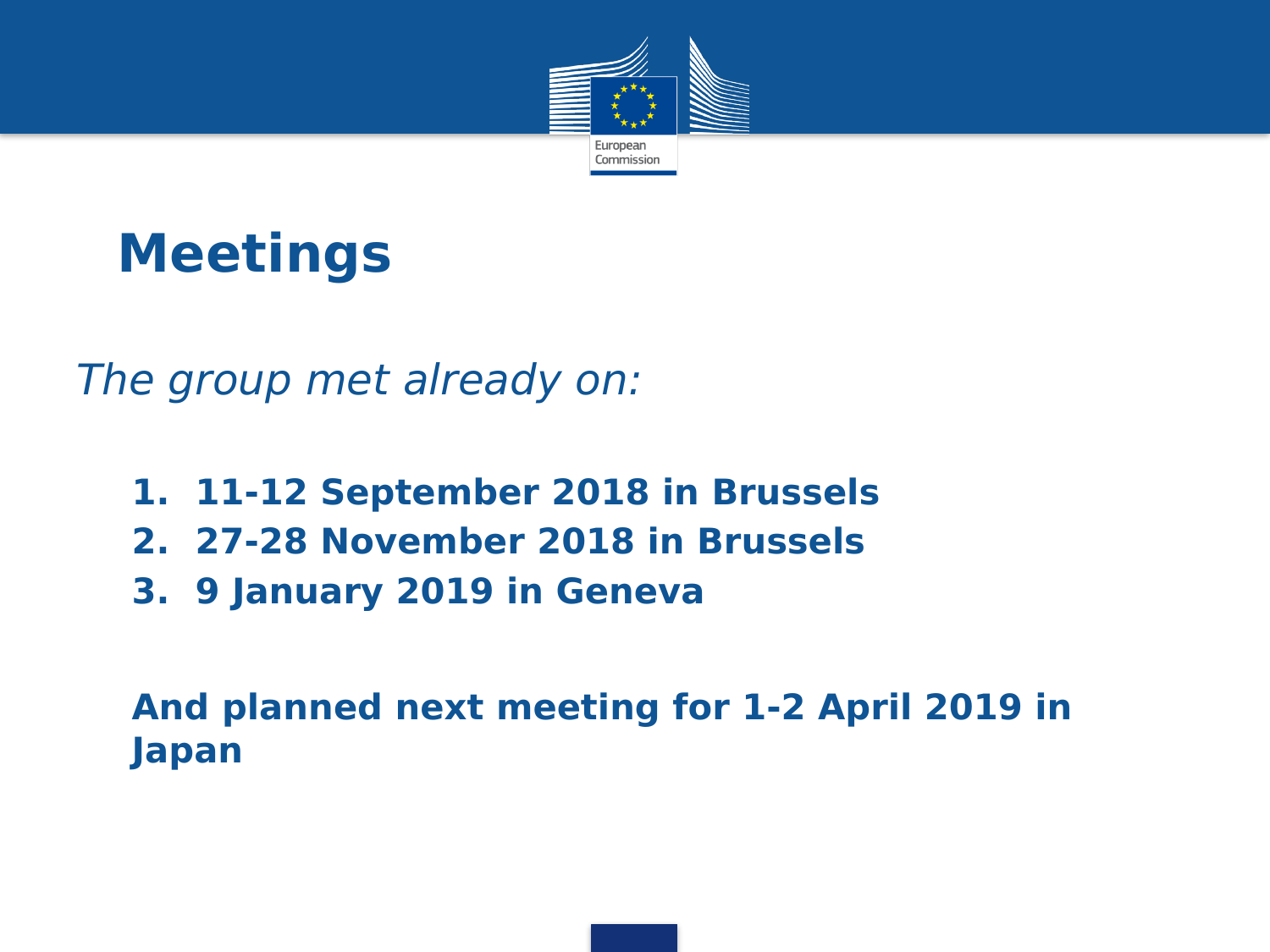

# Meetings
The group met already on:

11-12 September 2018 in Brussels
27-28 November 2018 in Brussels
9 January 2019 in Geneva

And planned next meeting for 1-2 April 2019 in Japan